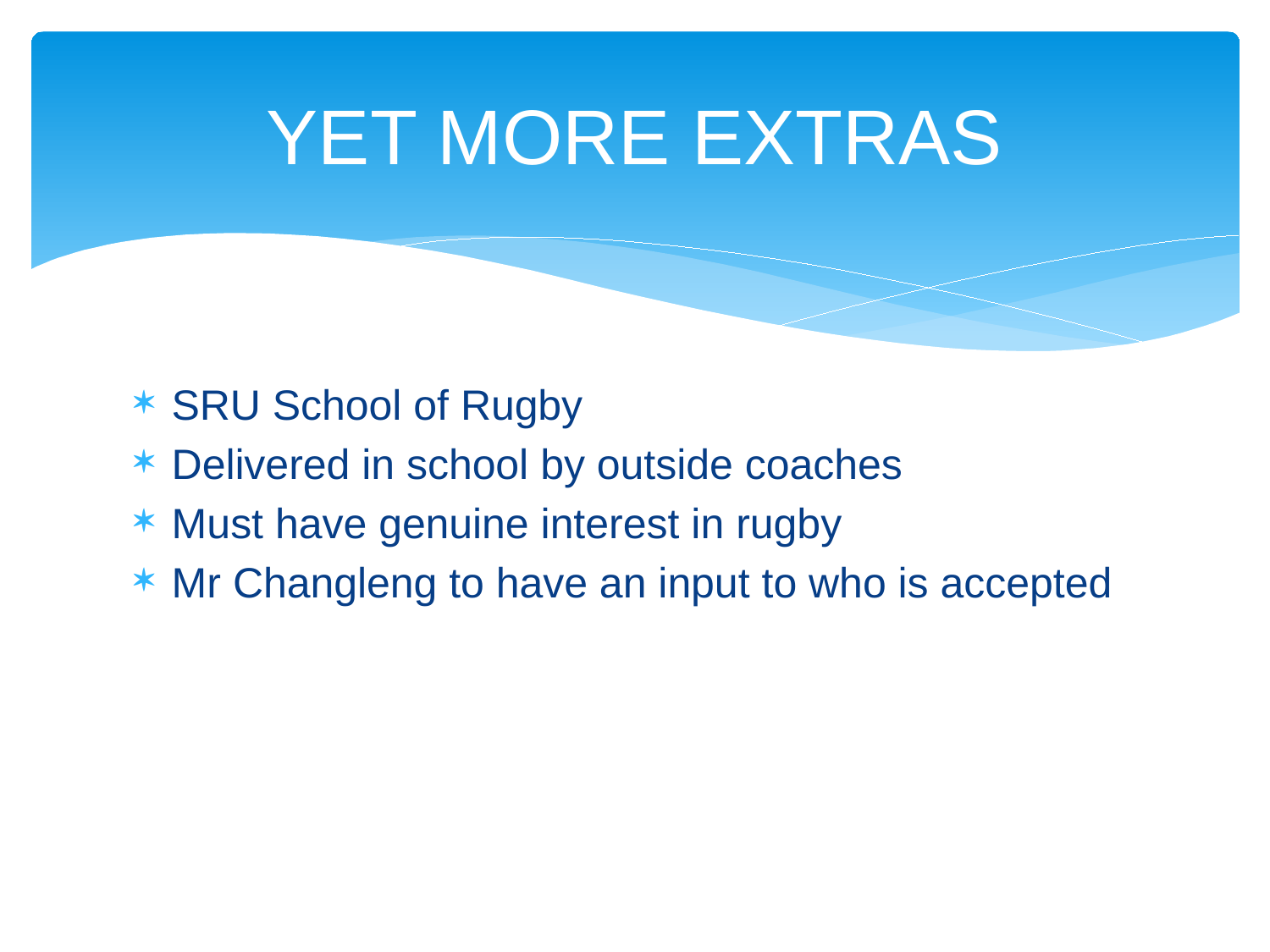

# YET MORE EXTRAS
SRU School of Rugby
Delivered in school by outside coaches
Must have genuine interest in rugby
Mr Changleng to have an input to who is accepted